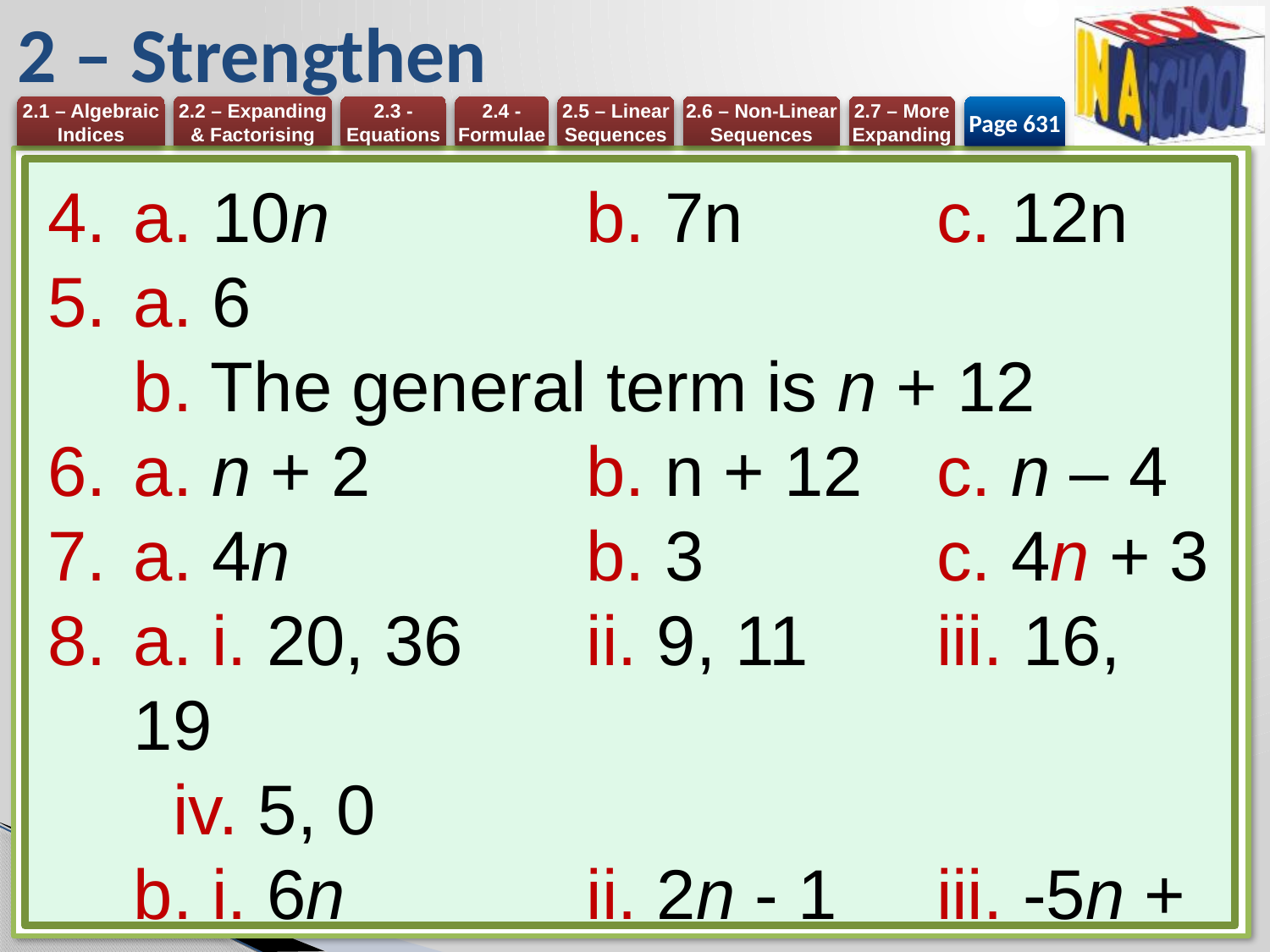

# 2 – Strengthen
Page 631
a. 10n	b. 7n	c. 12n
a. 6
b. The general term is n + 12
a. n + 2	b. n + 12	c. n – 4
a. 4n	b. 3	c. 4n + 3
a. i. 20, 36	ii. 9, 11	iii. 16, 19
  iv. 5, 0
b. i. 6n	ii. 2n - 1	iii. -5n + 30